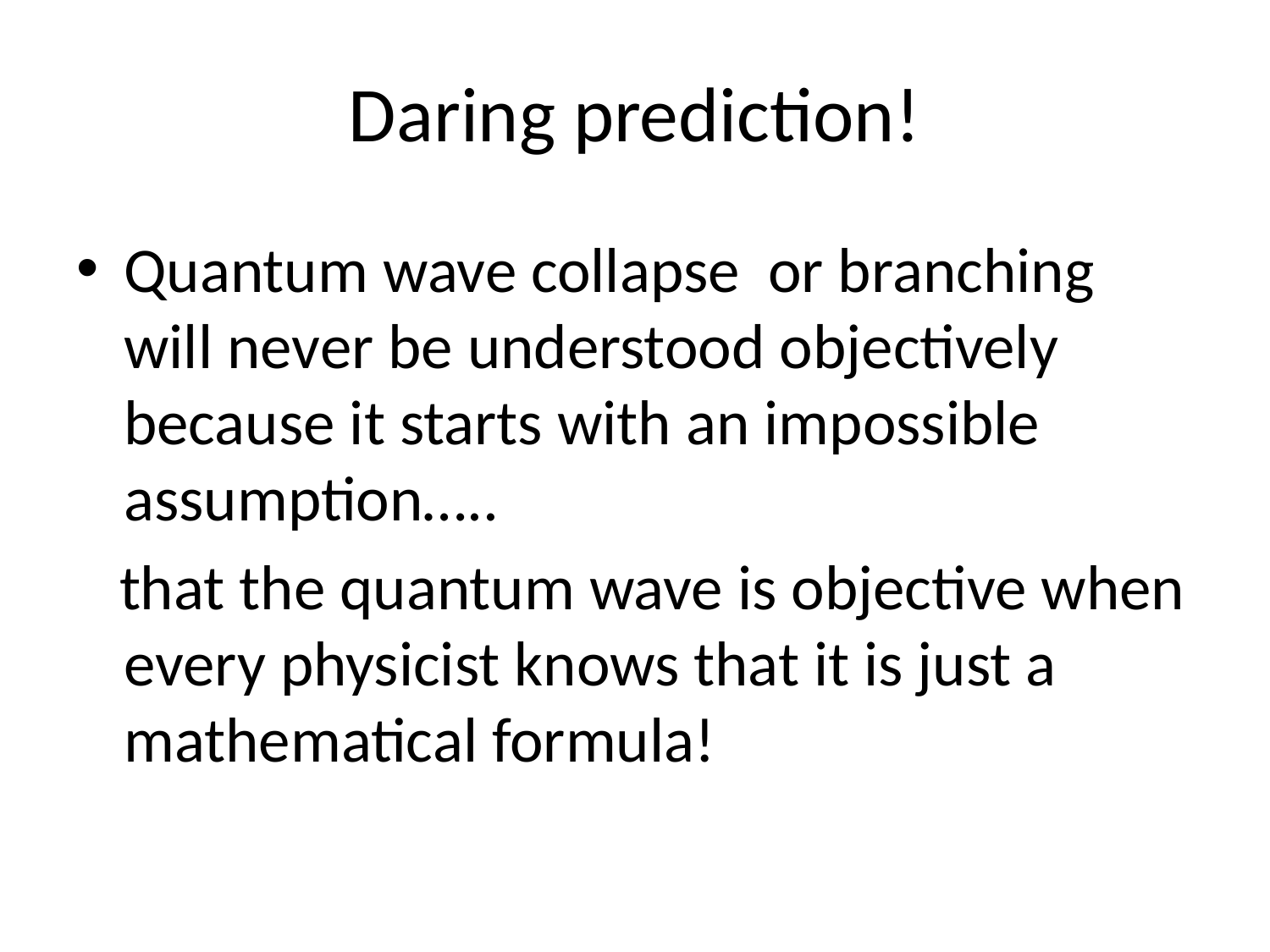

# Daring prediction!
Quantum wave collapse  or branching will never be understood objectively because it starts with an impossible assumption…..
   that the quantum wave is objective when every physicist knows that it is just a mathematical formula!